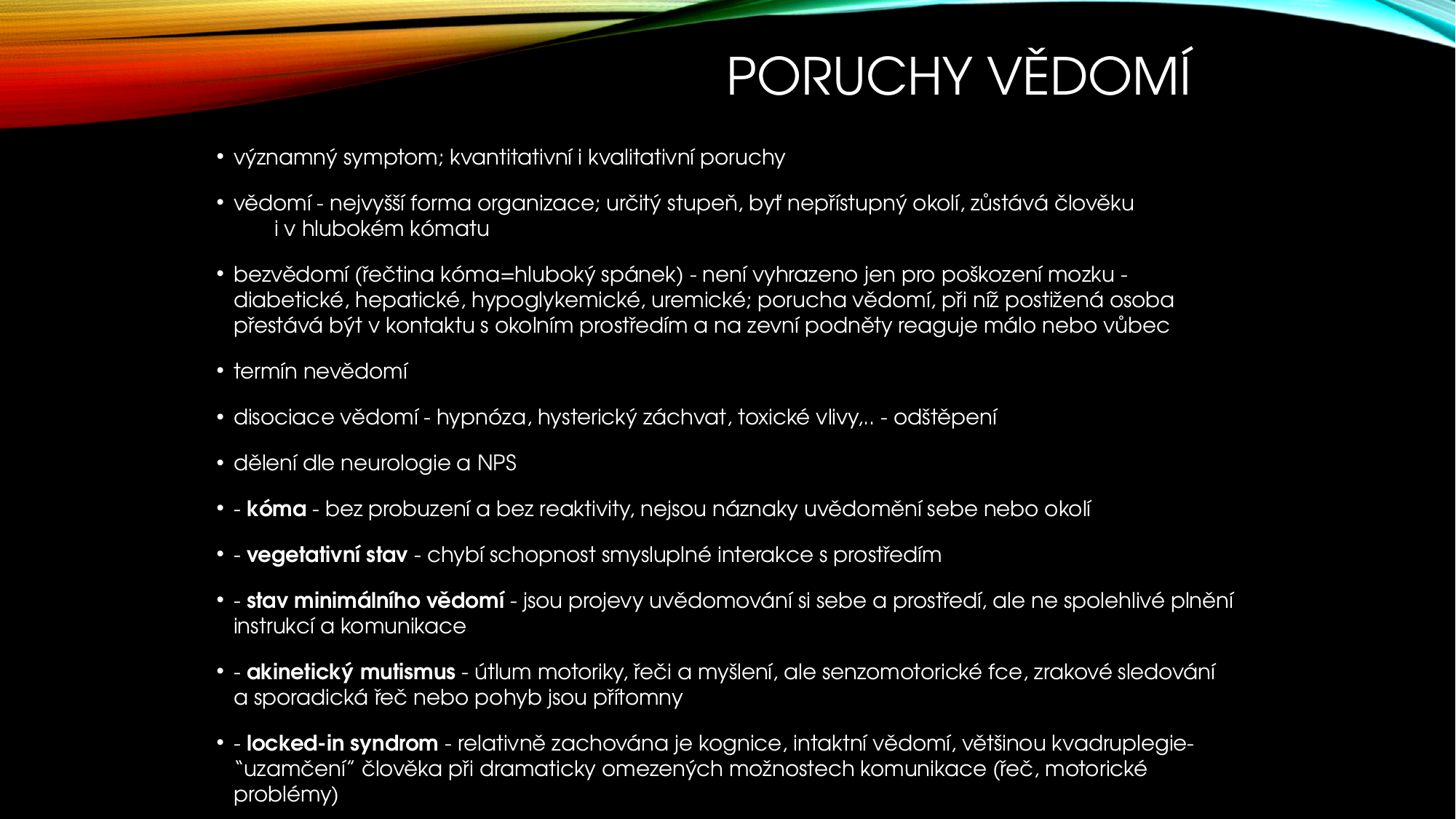

# Poruchy vědomí
významný symptom; kvantitativní i kvalitativní poruchy
vědomí - nejvyšší forma organizace; určitý stupeň, byť nepřístupný okolí, zůstává člověku                          i v hlubokém kómatu
bezvědomí (řečtina kóma=hluboký spánek) - není vyhrazeno jen pro poškození mozku - diabetické, hepatické, hypoglykemické, uremické; porucha vědomí, při níž postižená osoba přestává být v kontaktu s okolním prostředím a na zevní podněty reaguje málo nebo vůbec
termín nevědomí
disociace vědomí - hypnóza, hysterický záchvat, toxické vlivy,.. - odštěpení
dělení dle neurologie a NPS
- kóma - bez probuzení a bez reaktivity, nejsou náznaky uvědomění sebe nebo okolí
- vegetativní stav - chybí schopnost smysluplné interakce s prostředím
- stav minimálního vědomí - jsou projevy uvědomování si sebe a prostředí, ale ne spolehlivé plnění instrukcí a komunikace
- akinetický mutismus - útlum motoriky, řeči a myšlení, ale senzomotorické fce, zrakové sledování  a sporadická řeč nebo pohyb jsou přítomny
- locked-in syndrom - relativně zachována je kognice, intaktní vědomí, většinou kvadruplegie- “uzamčení” člověka při dramaticky omezených možnostech komunikace (řeč, motorické problémy)
Anglosaské schéma nezahrnuje dříve používané temíny jako apalický syndrom - kóma vigilr